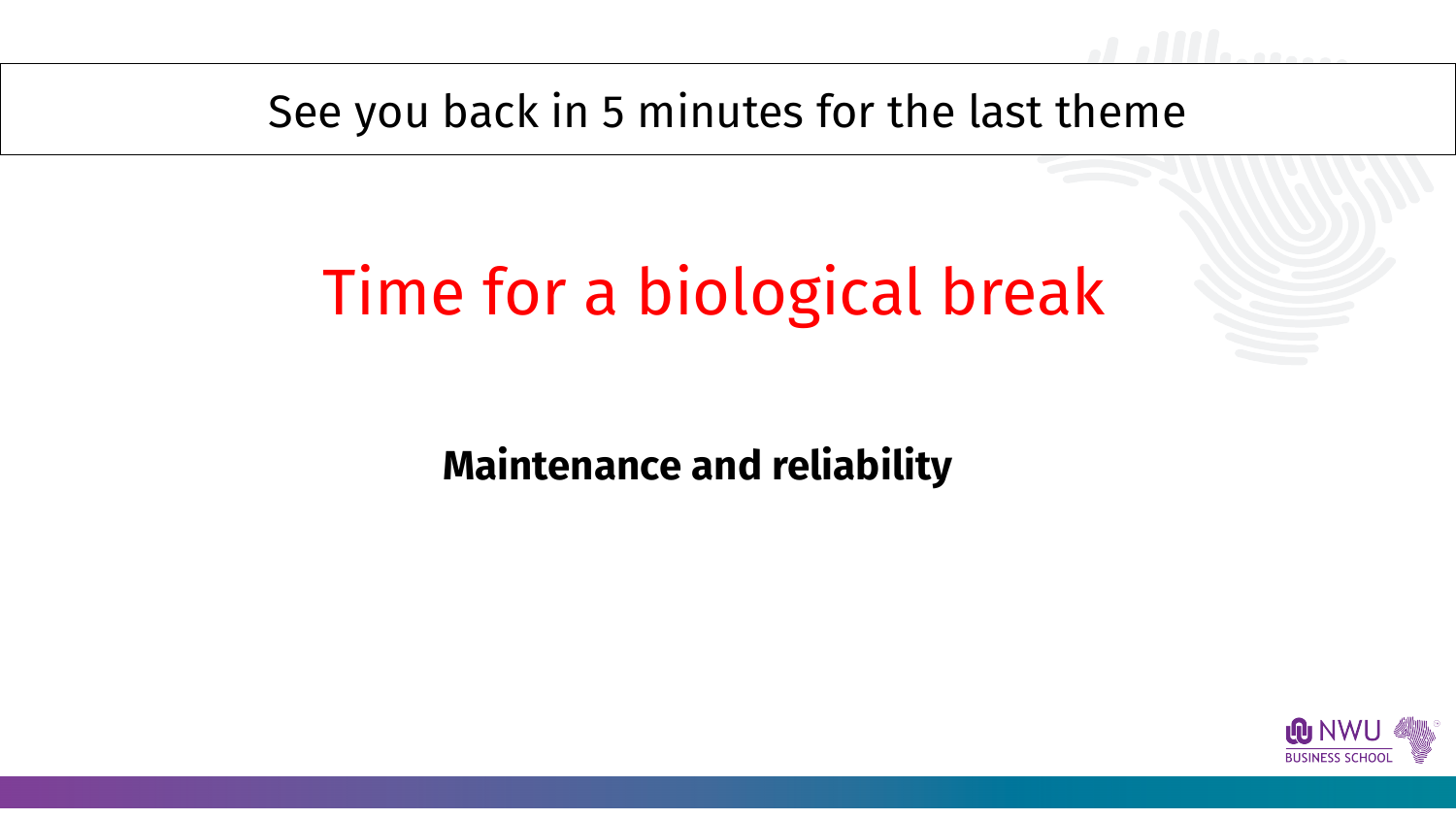

# See you back in 5 minutes for the last theme
Time for a biological break
Maintenance and reliability